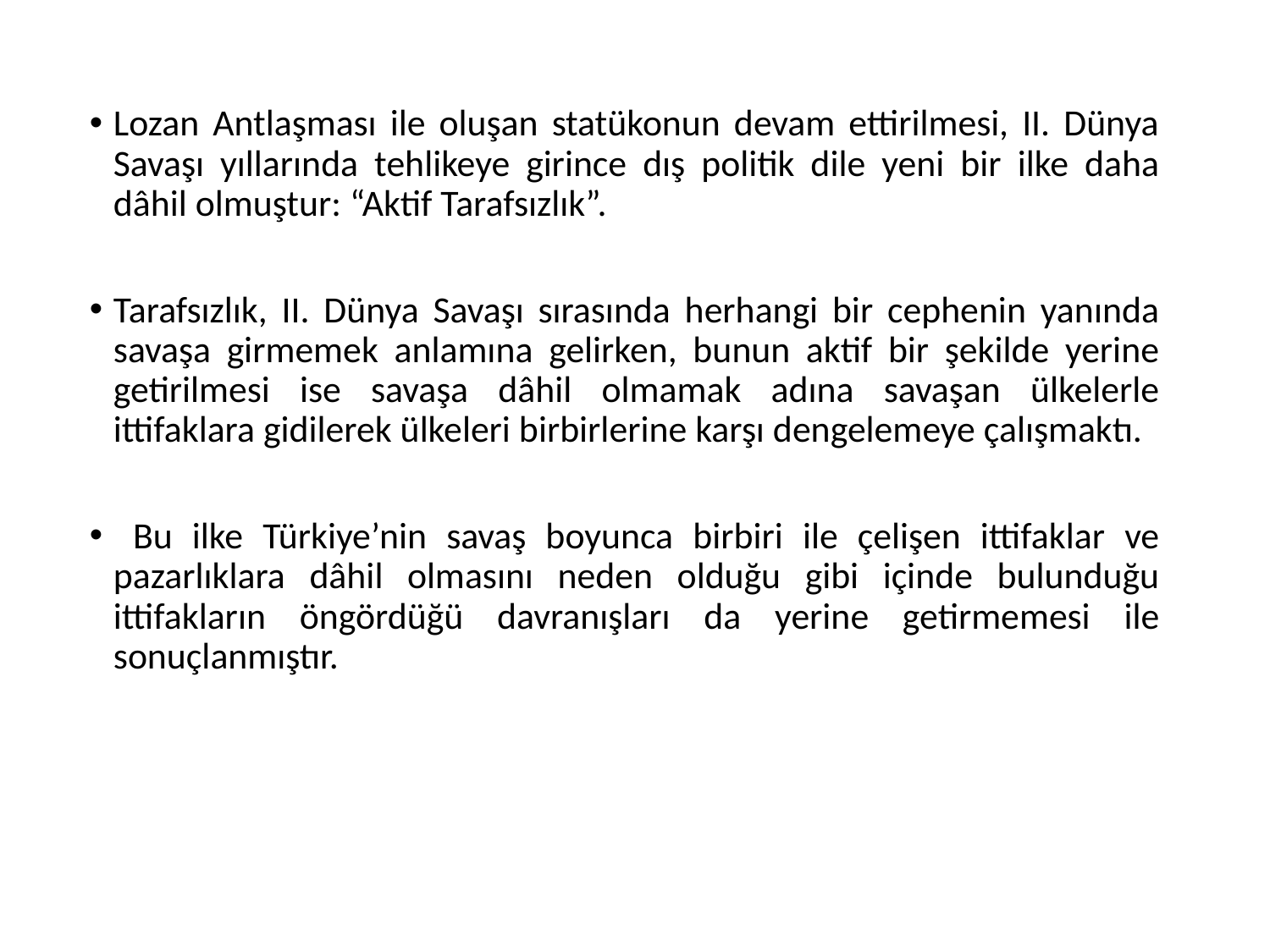

Lozan Antlaşması ile oluşan statükonun devam ettirilmesi, II. Dünya Savaşı yıllarında tehlikeye girince dış politik dile yeni bir ilke daha dâhil olmuştur: “Aktif Tarafsızlık”.

Tarafsızlık, II. Dünya Savaşı sırasında herhangi bir cephenin yanında savaşa girmemek anlamına gelirken, bunun aktif bir şekilde yerine getirilmesi ise savaşa dâhil olmamak adına savaşan ülkelerle ittifaklara gidilerek ülkeleri birbirlerine karşı dengelemeye çalışmaktı.

 Bu ilke Türkiye’nin savaş boyunca birbiri ile çelişen ittifaklar ve pazarlıklara dâhil olmasını neden olduğu gibi içinde bulunduğu ittifakların öngördüğü davranışları da yerine getirmemesi ile sonuçlanmıştır.